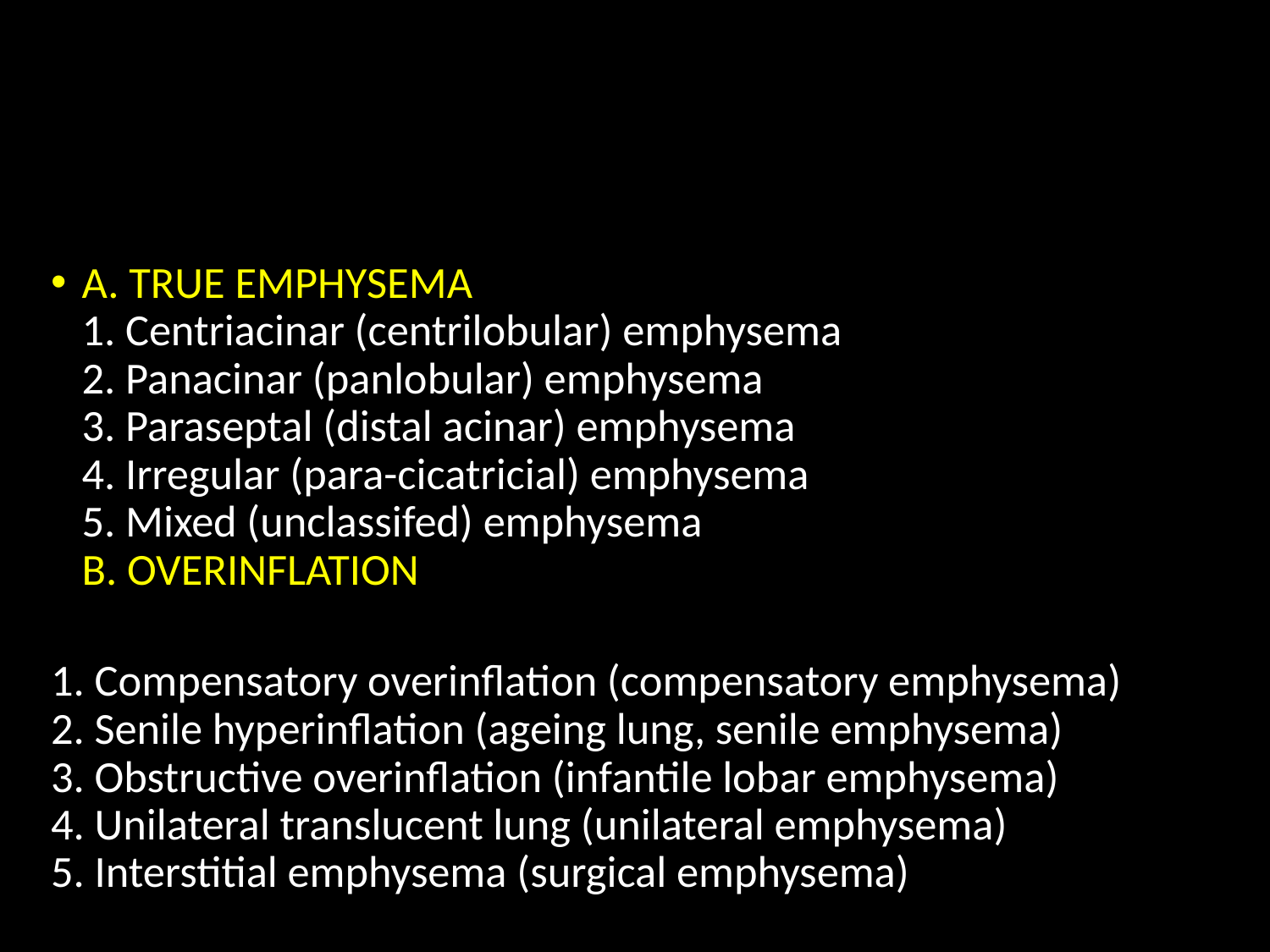

#
A. TRUE EMPHYSEMA
1. Centriacinar (centrilobular) emphysema
2. Panacinar (panlobular) emphysema
3. Paraseptal (distal acinar) emphysema
4. Irregular (para-cicatricial) emphysema
5. Mixed (unclassifed) emphysema
B. OVERINFLATION
1. Compensatory overinﬂation (compensatory emphysema)
2. Senile hyperinﬂation (ageing lung, senile emphysema)
3. Obstructive overinﬂation (infantile lobar emphysema)
4. Unilateral translucent lung (unilateral emphysema)
5. Interstitial emphysema (surgical emphysema)